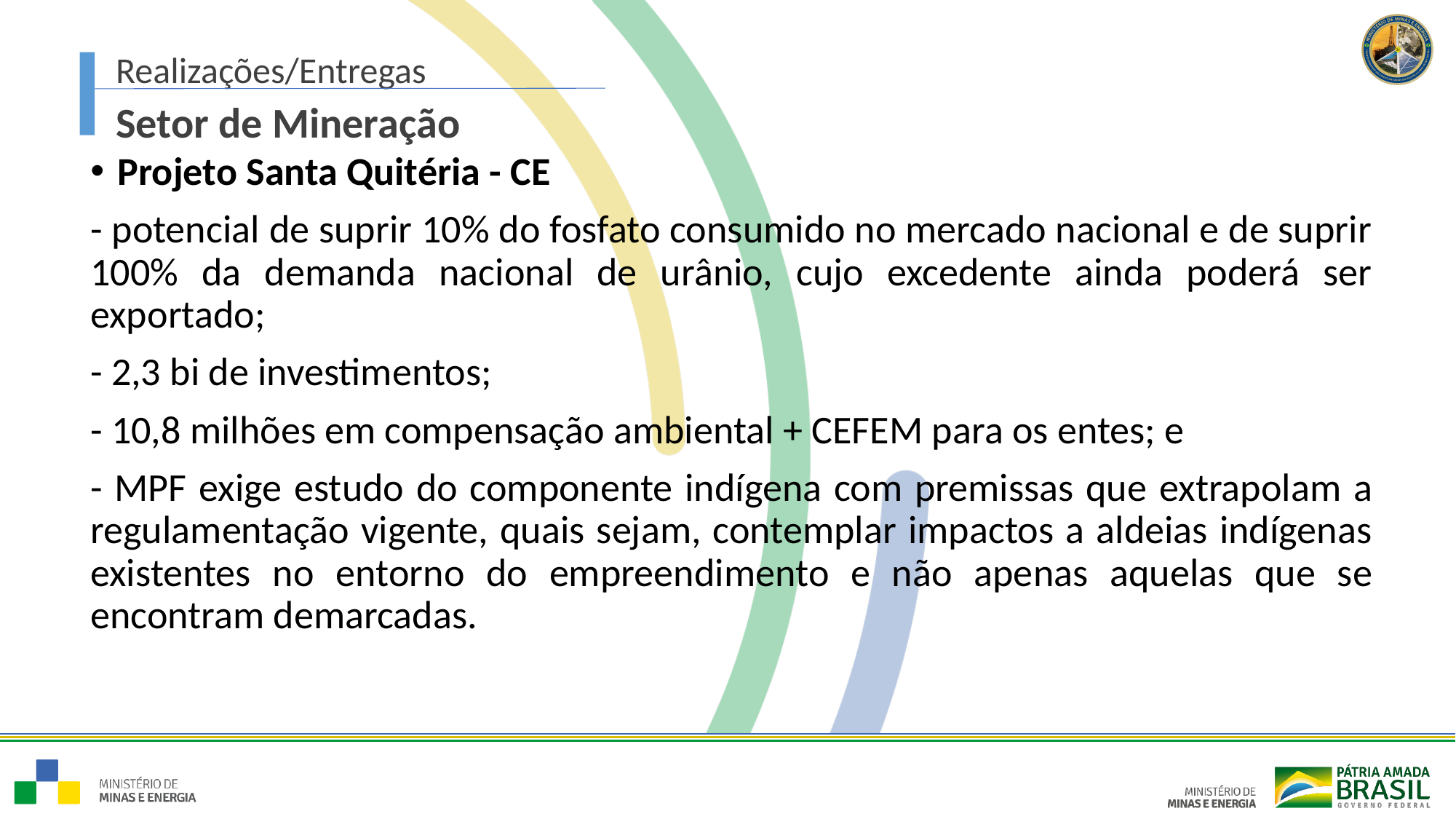

Realizações/Entregas

Setor de Mineração
Projeto Santa Quitéria - CE
- potencial de suprir 10% do fosfato consumido no mercado nacional e de suprir 100% da demanda nacional de urânio, cujo excedente ainda poderá ser exportado;
- 2,3 bi de investimentos;
- 10,8 milhões em compensação ambiental + CEFEM para os entes; e
- MPF exige estudo do componente indígena com premissas que extrapolam a regulamentação vigente, quais sejam, contemplar impactos a aldeias indígenas existentes no entorno do empreendimento e não apenas aquelas que se encontram demarcadas.